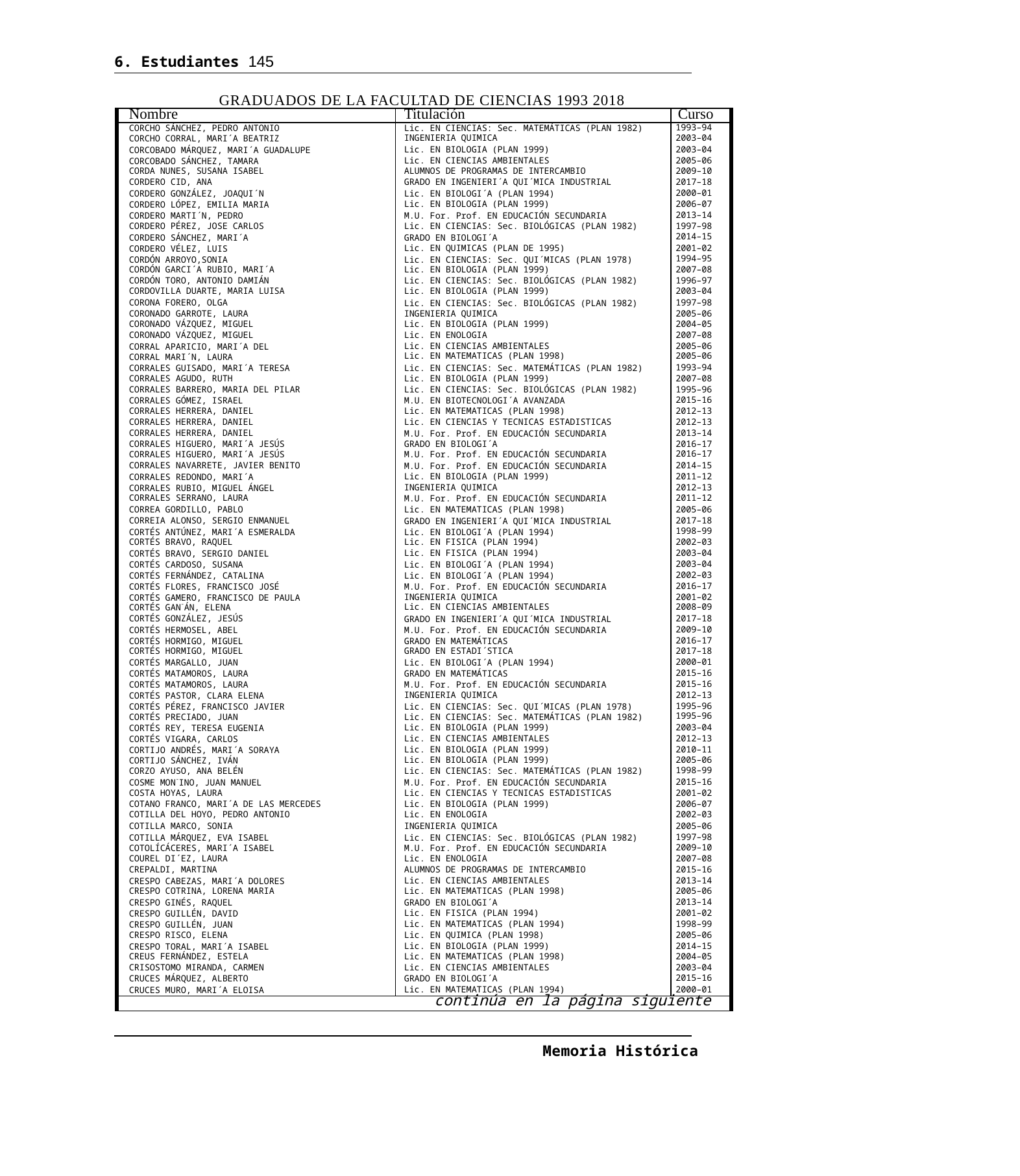

6. Estudiantes 145
GRADUADOS DE LA FACULTAD DE CIENCIAS 1993 2018
| Nombre | Titulación | Curso |
| --- | --- | --- |
| CORCHO SÁNCHEZ, PEDRO ANTONIO | Lic. EN CIENCIAS: Sec. MATEMÁTICAS (PLAN 1982) | 1993–94 |
| CORCHO CORRAL, MARI´A BEATRIZ | INGENIERIA QUIMICA | 2003–04 |
| CORCOBADO MÁRQUEZ, MARI´A GUADALUPE | Lic. EN BIOLOGIA (PLAN 1999) | 2003–04 |
| CORCOBADO SÁNCHEZ, TAMARA | Lic. EN CIENCIAS AMBIENTALES | 2005–06 |
| CORDA NUNES, SUSANA ISABEL | ALUMNOS DE PROGRAMAS DE INTERCAMBIO | 2009–10 |
| CORDERO CID, ANA | GRADO EN INGENIERI´A QUI´MICA INDUSTRIAL | 2017–18 |
| CORDERO GONZÁLEZ, JOAQUI´N | Lic. EN BIOLOGI´A (PLAN 1994) | 2000–01 |
| CORDERO LÓPEZ, EMILIA MARIA | Lic. EN BIOLOGIA (PLAN 1999) | 2006–07 |
| CORDERO MARTI´N, PEDRO | M.U. For. Prof. EN EDUCACIÓN SECUNDARIA | 2013–14 |
| CORDERO PÉREZ, JOSE CARLOS | Lic. EN CIENCIAS: Sec. BIOLÓGICAS (PLAN 1982) | 1997–98 |
| CORDERO SÁNCHEZ, MARI´A | GRADO EN BIOLOGI´A | 2014–15 |
| CORDERO VÉLEZ, LUIS | Lic. EN QUIMICAS (PLAN DE 1995) | 2001–02 |
| CORDÓN ARROYO,SONIA | Lic. EN CIENCIAS: Sec. QUI´MICAS (PLAN 1978) | 1994–95 |
| CORDÓN GARCI´A RUBIO, MARI´A | Lic. EN BIOLOGIA (PLAN 1999) | 2007–08 |
| CORDÓN TORO, ANTONIO DAMIÁN | Lic. EN CIENCIAS: Sec. BIOLÓGICAS (PLAN 1982) | 1996–97 |
| CORDOVILLA DUARTE, MARIA LUISA | Lic. EN BIOLOGIA (PLAN 1999) | 2003–04 |
| CORONA FORERO, OLGA | Lic. EN CIENCIAS: Sec. BIOLÓGICAS (PLAN 1982) | 1997–98 |
| CORONADO GARROTE, LAURA | INGENIERIA QUIMICA | 2005–06 |
| CORONADO VÁZQUEZ, MIGUEL | Lic. EN BIOLOGIA (PLAN 1999) | 2004–05 |
| CORONADO VÁZQUEZ, MIGUEL | Lic. EN ENOLOGIA | 2007–08 |
| CORRAL APARICIO, MARI´A DEL | Lic. EN CIENCIAS AMBIENTALES | 2005–06 |
| CORRAL MARI´N, LAURA | Lic. EN MATEMATICAS (PLAN 1998) | 2005–06 |
| CORRALES GUISADO, MARI´A TERESA | Lic. EN CIENCIAS: Sec. MATEMÁTICAS (PLAN 1982) | 1993–94 |
| CORRALES AGUDO, RUTH | Lic. EN BIOLOGIA (PLAN 1999) | 2007–08 |
| CORRALES BARRERO, MARIA DEL PILAR | Lic. EN CIENCIAS: Sec. BIOLÓGICAS (PLAN 1982) | 1995–96 |
| CORRALES GÓMEZ, ISRAEL | M.U. EN BIOTECNOLOGI´A AVANZADA | 2015–16 |
| CORRALES HERRERA, DANIEL | Lic. EN MATEMATICAS (PLAN 1998) | 2012–13 |
| CORRALES HERRERA, DANIEL | Lic. EN CIENCIAS Y TECNICAS ESTADISTICAS | 2012–13 |
| CORRALES HERRERA, DANIEL | M.U. For. Prof. EN EDUCACIÓN SECUNDARIA | 2013–14 |
| CORRALES HIGUERO, MARI´A JESÚS | GRADO EN BIOLOGI´A | 2016–17 |
| CORRALES HIGUERO, MARI´A JESÚS | M.U. For. Prof. EN EDUCACIÓN SECUNDARIA | 2016–17 |
| CORRALES NAVARRETE, JAVIER BENITO | M.U. For. Prof. EN EDUCACIÓN SECUNDARIA | 2014–15 |
| CORRALES REDONDO, MARI´A | Lic. EN BIOLOGIA (PLAN 1999) | 2011–12 |
| CORRALES RUBIO, MIGUEL ÁNGEL | INGENIERIA QUIMICA | 2012–13 |
| CORRALES SERRANO, LAURA | M.U. For. Prof. EN EDUCACIÓN SECUNDARIA | 2011–12 |
| CORREA GORDILLO, PABLO | Lic. EN MATEMATICAS (PLAN 1998) | 2005–06 |
| CORREIA ALONSO, SERGIO ENMANUEL | GRADO EN INGENIERI´A QUI´MICA INDUSTRIAL | 2017–18 |
| CORTÉS ANTÚNEZ, MARI´A ESMERALDA | Lic. EN BIOLOGI´A (PLAN 1994) | 1998–99 |
| CORTÉS BRAVO, RAQUEL | Lic. EN FISICA (PLAN 1994) | 2002–03 |
| CORTÉS BRAVO, SERGIO DANIEL | Lic. EN FISICA (PLAN 1994) | 2003–04 |
| CORTÉS CARDOSO, SUSANA | Lic. EN BIOLOGI´A (PLAN 1994) | 2003–04 |
| CORTÉS FERNÁNDEZ, CATALINA | Lic. EN BIOLOGI´A (PLAN 1994) | 2002–03 |
| CORTÉS FLORES, FRANCISCO JOSÉ | M.U. For. Prof. EN EDUCACIÓN SECUNDARIA | 2016–17 |
| CORTÉS GAMERO, FRANCISCO DE PAULA | INGENIERIA QUIMICA | 2001–02 |
| CORTÉS GAN˜ÁN, ELENA | Lic. EN CIENCIAS AMBIENTALES | 2008–09 |
| CORTÉS GONZÁLEZ, JESÚS | GRADO EN INGENIERI´A QUI´MICA INDUSTRIAL | 2017–18 |
| CORTÉS HERMOSEL, ABEL | M.U. For. Prof. EN EDUCACIÓN SECUNDARIA | 2009–10 |
| CORTÉS HORMIGO, MIGUEL | GRADO EN MATEMÁTICAS | 2016–17 |
| CORTÉS HORMIGO, MIGUEL | GRADO EN ESTADI´STICA | 2017–18 |
| CORTÉS MARGALLO, JUAN | Lic. EN BIOLOGI´A (PLAN 1994) | 2000–01 |
| CORTÉS MATAMOROS, LAURA | GRADO EN MATEMÁTICAS | 2015–16 |
| CORTÉS MATAMOROS, LAURA | M.U. For. Prof. EN EDUCACIÓN SECUNDARIA | 2015–16 |
| CORTÉS PASTOR, CLARA ELENA | INGENIERIA QUIMICA | 2012–13 |
| CORTÉS PÉREZ, FRANCISCO JAVIER | Lic. EN CIENCIAS: Sec. QUI´MICAS (PLAN 1978) | 1995–96 |
| CORTÉS PRECIADO, JUAN | Lic. EN CIENCIAS: Sec. MATEMÁTICAS (PLAN 1982) | 1995–96 |
| CORTÉS REY, TERESA EUGENIA | Lic. EN BIOLOGIA (PLAN 1999) | 2003–04 |
| CORTÉS VIGARA, CARLOS | Lic. EN CIENCIAS AMBIENTALES | 2012–13 |
| CORTIJO ANDRÉS, MARI´A SORAYA | Lic. EN BIOLOGIA (PLAN 1999) | 2010–11 |
| CORTIJO SÁNCHEZ, IVÁN | Lic. EN BIOLOGIA (PLAN 1999) | 2005–06 |
| CORZO AYUSO, ANA BELÉN | Lic. EN CIENCIAS: Sec. MATEMÁTICAS (PLAN 1982) | 1998–99 |
| COSME MON˜INO, JUAN MANUEL | M.U. For. Prof. EN EDUCACIÓN SECUNDARIA | 2015–16 |
| COSTA HOYAS, LAURA | Lic. EN CIENCIAS Y TECNICAS ESTADISTICAS | 2001–02 |
| COTANO FRANCO, MARI´A DE LAS MERCEDES | Lic. EN BIOLOGIA (PLAN 1999) | 2006–07 |
| COTILLA DEL HOYO, PEDRO ANTONIO | Lic. EN ENOLOGIA | 2002–03 |
| COTILLA MARCO, SONIA | INGENIERIA QUIMICA | 2005–06 |
| COTILLA MÁRQUEZ, EVA ISABEL | Lic. EN CIENCIAS: Sec. BIOLÓGICAS (PLAN 1982) | 1997–98 |
| COTOLÍCÁCERES, MARI´A ISABEL | M.U. For. Prof. EN EDUCACIÓN SECUNDARIA | 2009–10 |
| COUREL DI´EZ, LAURA | Lic. EN ENOLOGIA | 2007–08 |
| CREPALDI, MARTINA | ALUMNOS DE PROGRAMAS DE INTERCAMBIO | 2015–16 |
| CRESPO CABEZAS, MARI´A DOLORES | Lic. EN CIENCIAS AMBIENTALES | 2013–14 |
| CRESPO COTRINA, LORENA MARIA | Lic. EN MATEMATICAS (PLAN 1998) | 2005–06 |
| CRESPO GINÉS, RAQUEL | GRADO EN BIOLOGI´A | 2013–14 |
| CRESPO GUILLÉN, DAVID | Lic. EN FISICA (PLAN 1994) | 2001–02 |
| CRESPO GUILLÉN, JUAN | Lic. EN MATEMATICAS (PLAN 1994) | 1998–99 |
| CRESPO RISCO, ELENA | Lic. EN QUIMICA (PLAN 1998) | 2005–06 |
| CRESPO TORAL, MARI´A ISABEL | Lic. EN BIOLOGIA (PLAN 1999) | 2014–15 |
| CREUS FERNÁNDEZ, ESTELA | Lic. EN MATEMATICAS (PLAN 1998) | 2004–05 |
| CRISOSTOMO MIRANDA, CARMEN | Lic. EN CIENCIAS AMBIENTALES | 2003–04 |
| CRUCES MÁRQUEZ, ALBERTO | GRADO EN BIOLOGI´A | 2015–16 |
| CRUCES MURO, MARI´A ELOISA | Lic. EN MATEMATICAS (PLAN 1994) | 2000–01 |
| continúa en la página siguiente |  |  |
Memoria Histórica